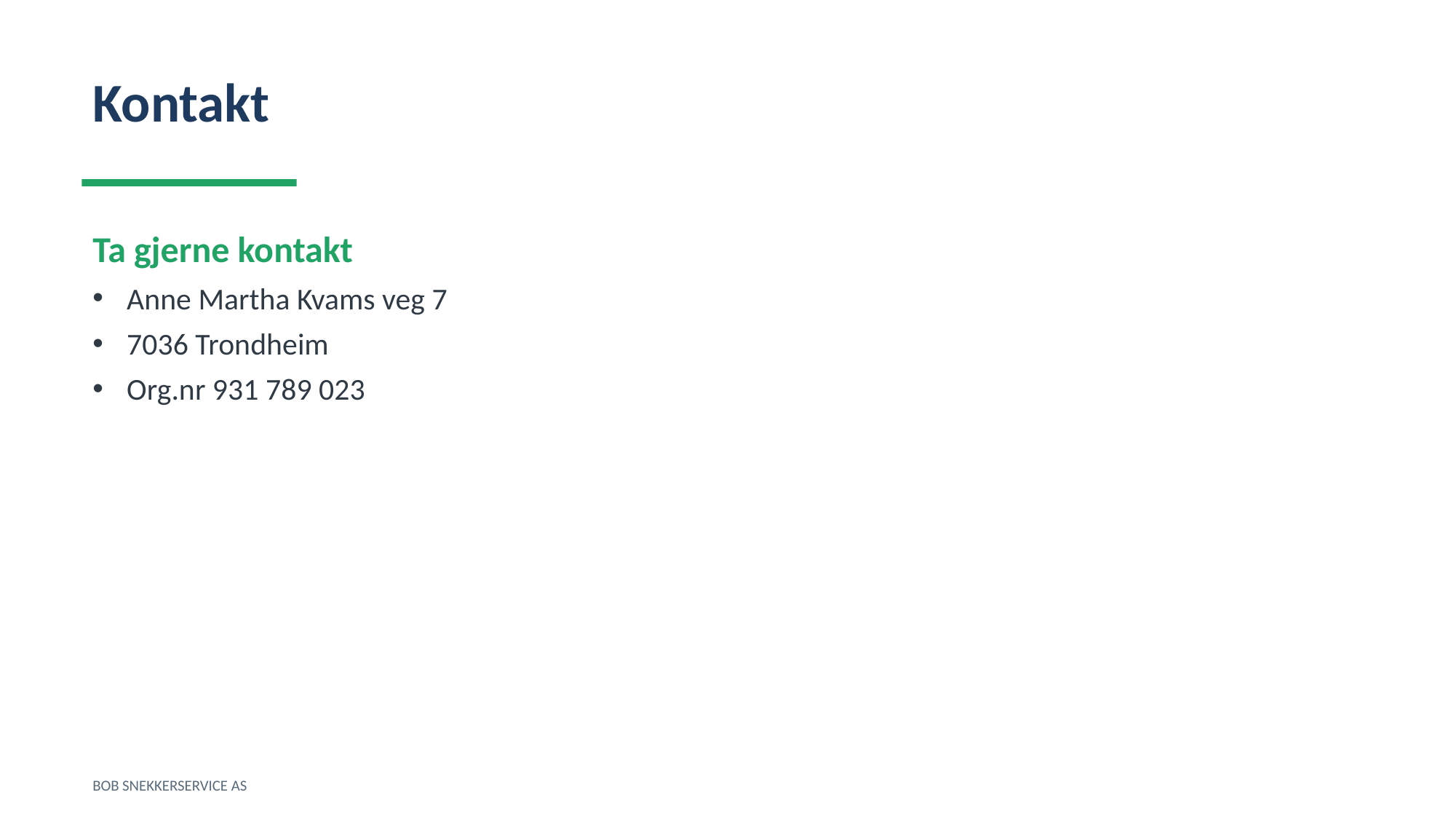

Kontakt

Ta gjerne kontakt
Anne Martha Kvams veg 7
7036 Trondheim
Org.nr 931 789 023
BOB SNEKKERSERVICE AS